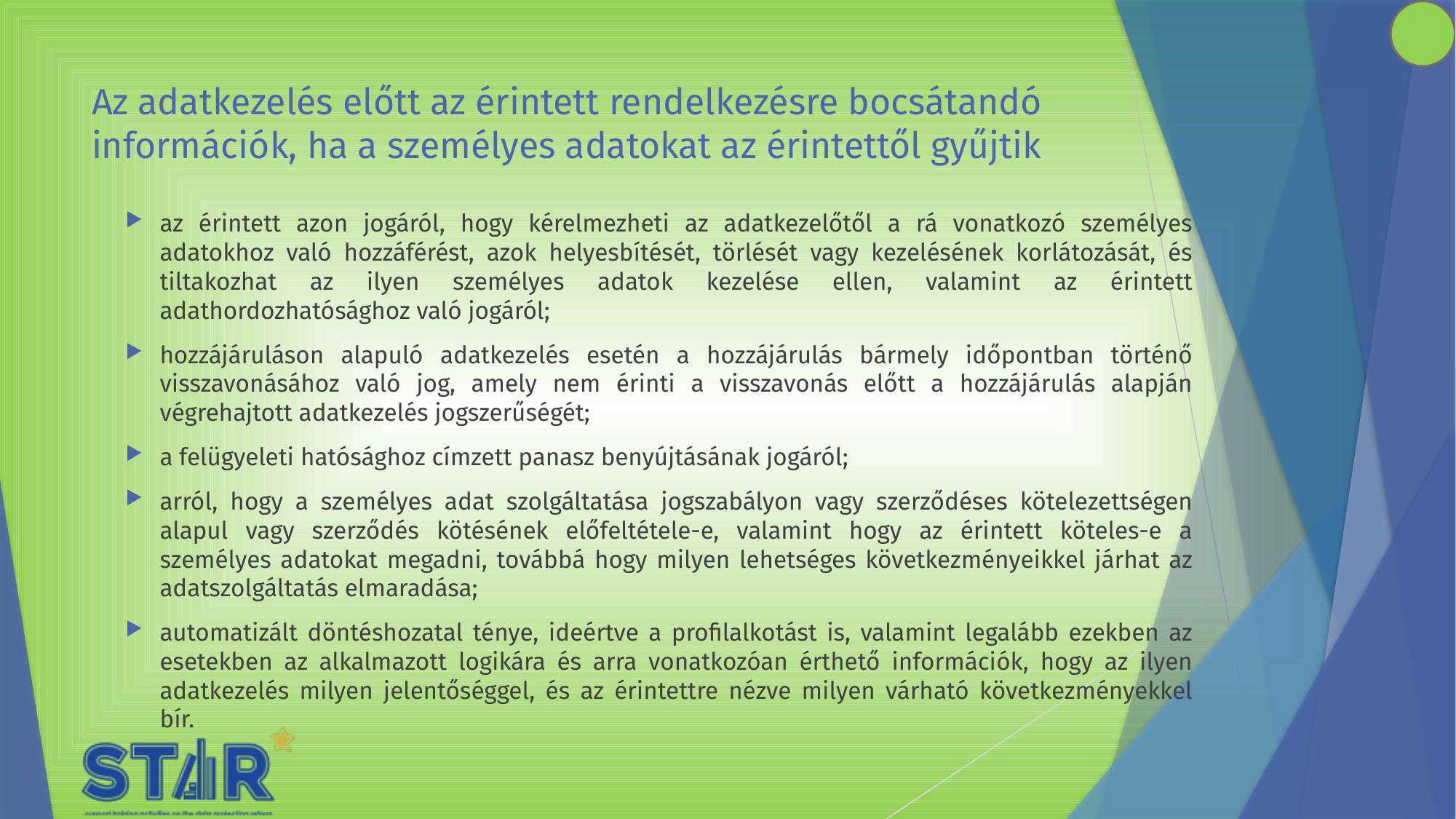

# Az adatkezelés előtt az érintett rendelkezésre bocsátandó információk, ha a személyes adatokat az érintettől gyűjtik
az érintett azon jogáról, hogy kérelmezheti az adatkezelőtől a rá vonatkozó személyes adatokhoz való hozzáférést, azok helyesbítését, törlését vagy kezelésének korlátozását, és tiltakozhat az ilyen személyes adatok kezelése ellen, valamint az érintett adathordozhatósághoz való jogáról;
hozzájáruláson alapuló adatkezelés esetén a hozzájárulás bármely időpontban történő visszavonásához való jog, amely nem érinti a visszavonás előtt a hozzájárulás alapján végrehajtott adatkezelés jogszerűségét;
a felügyeleti hatósághoz címzett panasz benyújtásának jogáról;
arról, hogy a személyes adat szolgáltatása jogszabályon vagy szerződéses kötelezettségen alapul vagy szerződés kötésének előfeltétele-e, valamint hogy az érintett köteles-e a személyes adatokat megadni, továbbá hogy milyen lehetséges következményeikkel járhat az adatszolgáltatás elmaradása;
automatizált döntéshozatal ténye, ideértve a profilalkotást is, valamint legalább ezekben az esetekben az alkalmazott logikára és arra vonatkozóan érthető információk, hogy az ilyen adatkezelés milyen jelentőséggel, és az érintettre nézve milyen várható következményekkel bír.